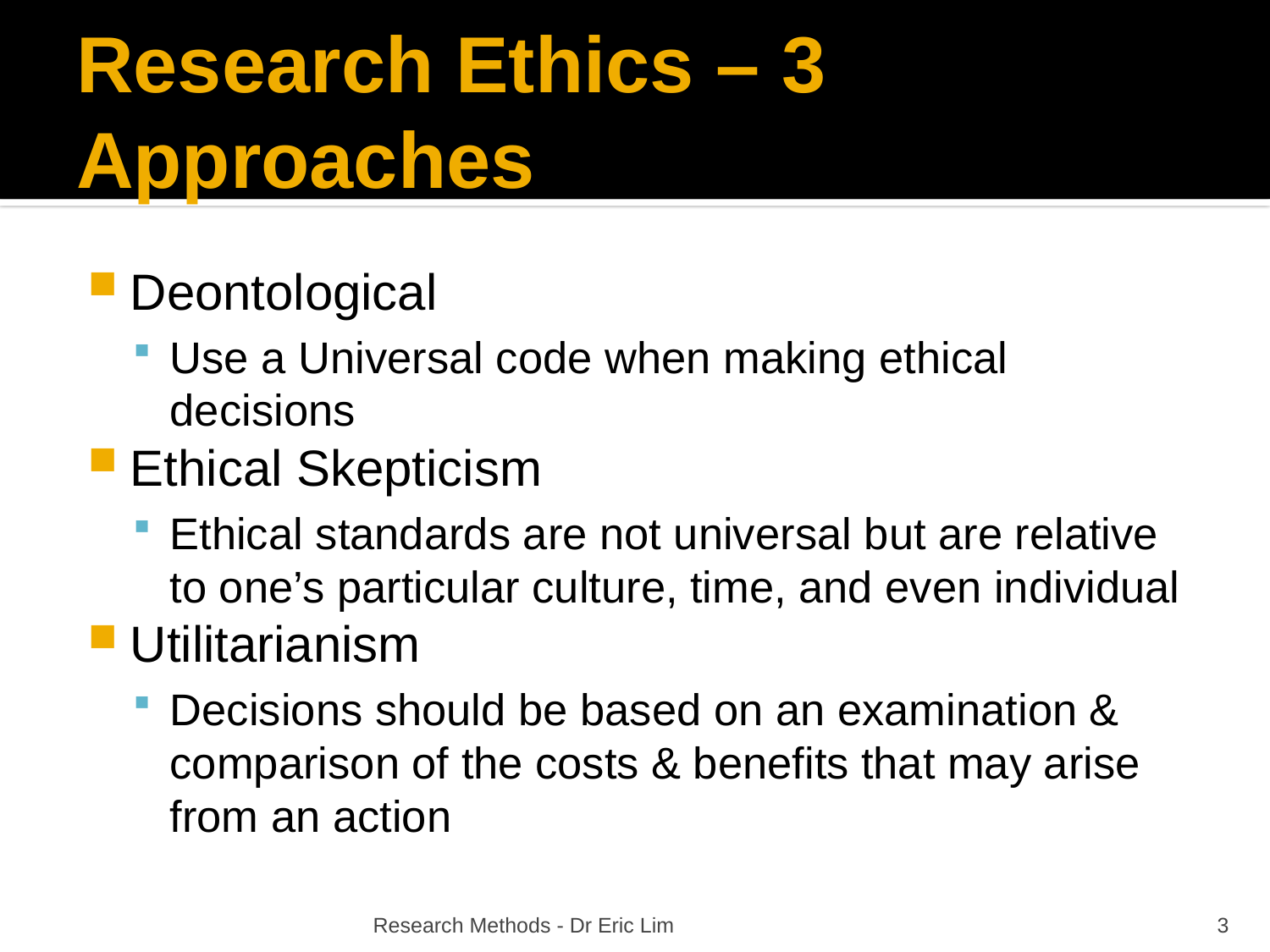

# Research Ethics – 3 Approaches
Deontological
Use a Universal code when making ethical decisions
Ethical Skepticism
Ethical standards are not universal but are relative to one’s particular culture, time, and even individual
Utilitarianism
Decisions should be based on an examination & comparison of the costs & benefits that may arise from an action
Research Methods - Dr Eric Lim
3